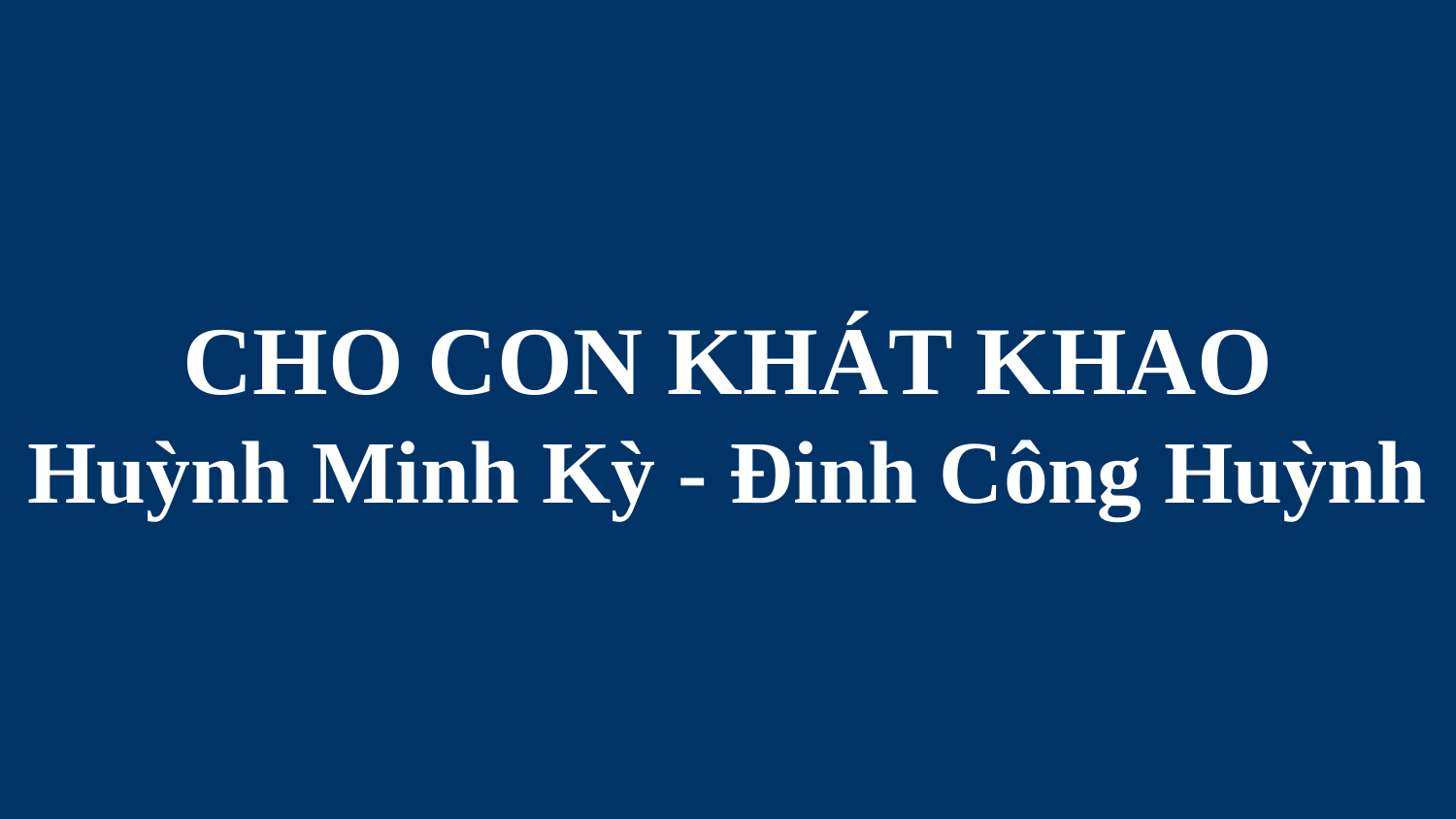

# CHO CON KHÁT KHAO Huỳnh Minh Kỳ - Đinh Công Huỳnh